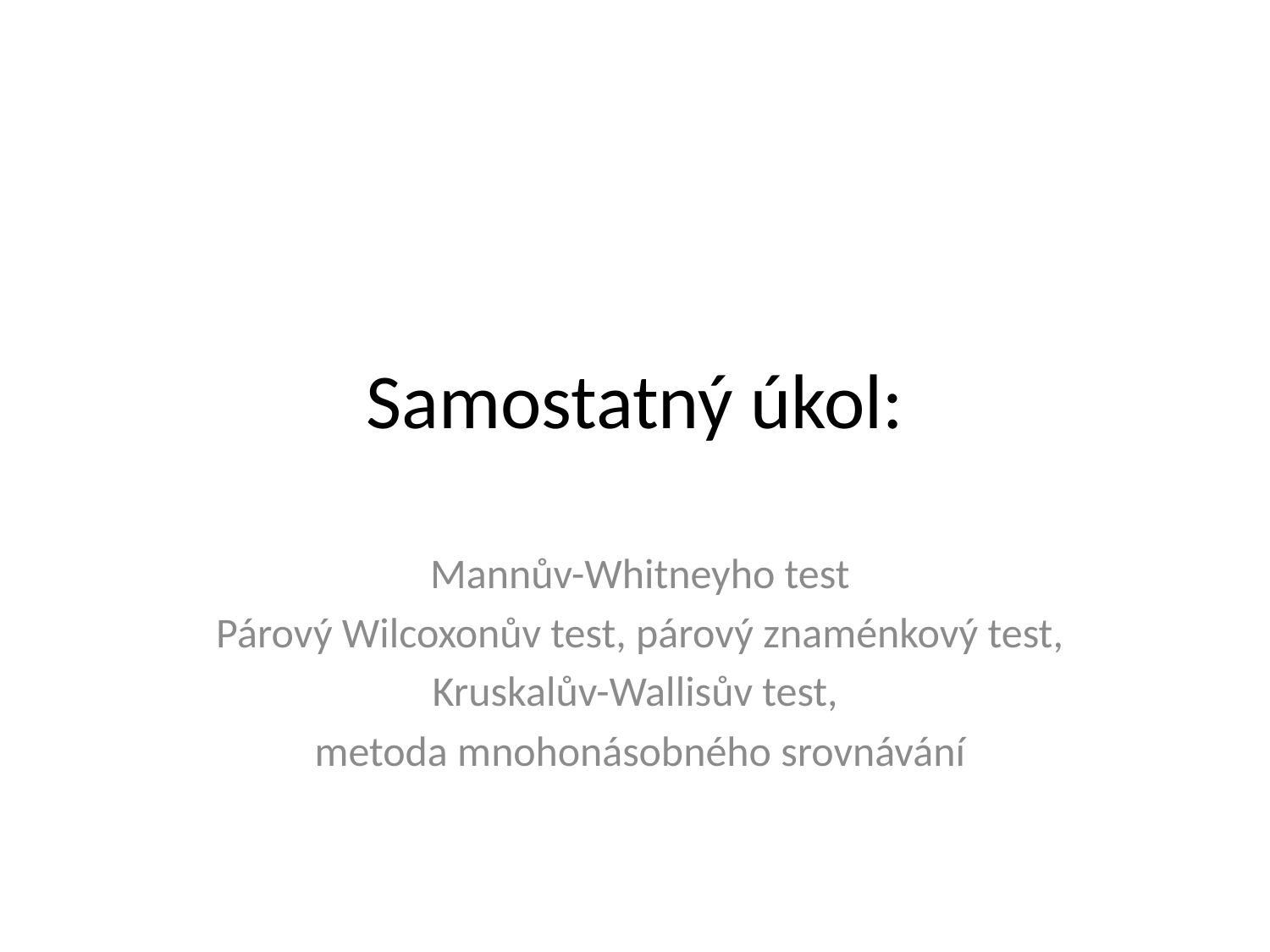

# Samostatný úkol:
Mannův-Whitneyho test
Párový Wilcoxonův test, párový znaménkový test,
Kruskalův-Wallisův test,
metoda mnohonásobného srovnávání